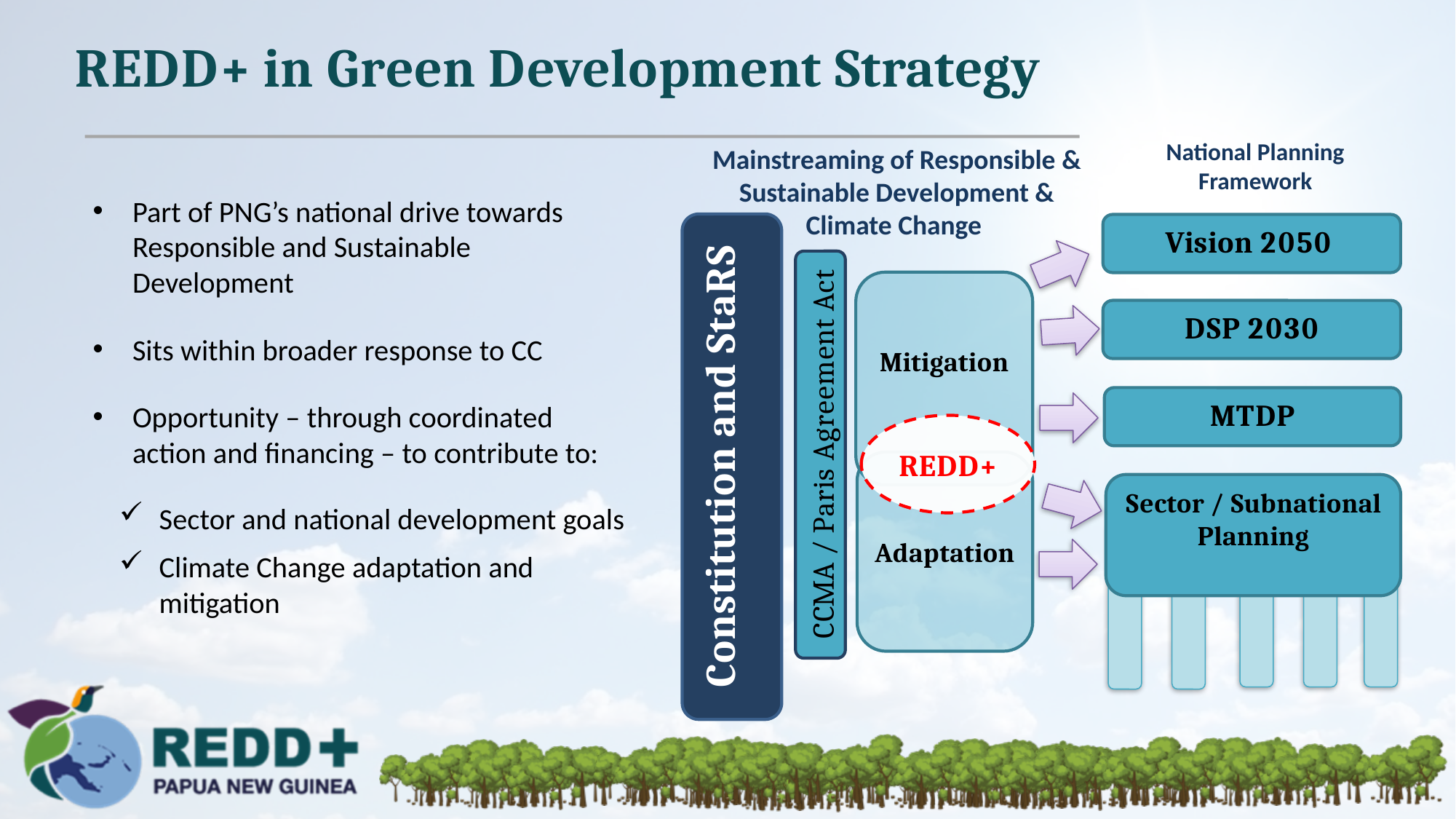

REDD+ in Green Development Strategy
National Planning Framework
Mainstreaming of Responsible & Sustainable Development & Climate Change
Part of PNG’s national drive towards Responsible and Sustainable Development
Sits within broader response to CC
Opportunity – through coordinated action and financing – to contribute to:
Sector and national development goals
Climate Change adaptation and mitigation
Vision 2050

Mitigation

DSP 2030

MTDP

REDD+
Constitution and StaRS
CCMA / Paris Agreement Act
Adaptation
Sector / Subnational Planning